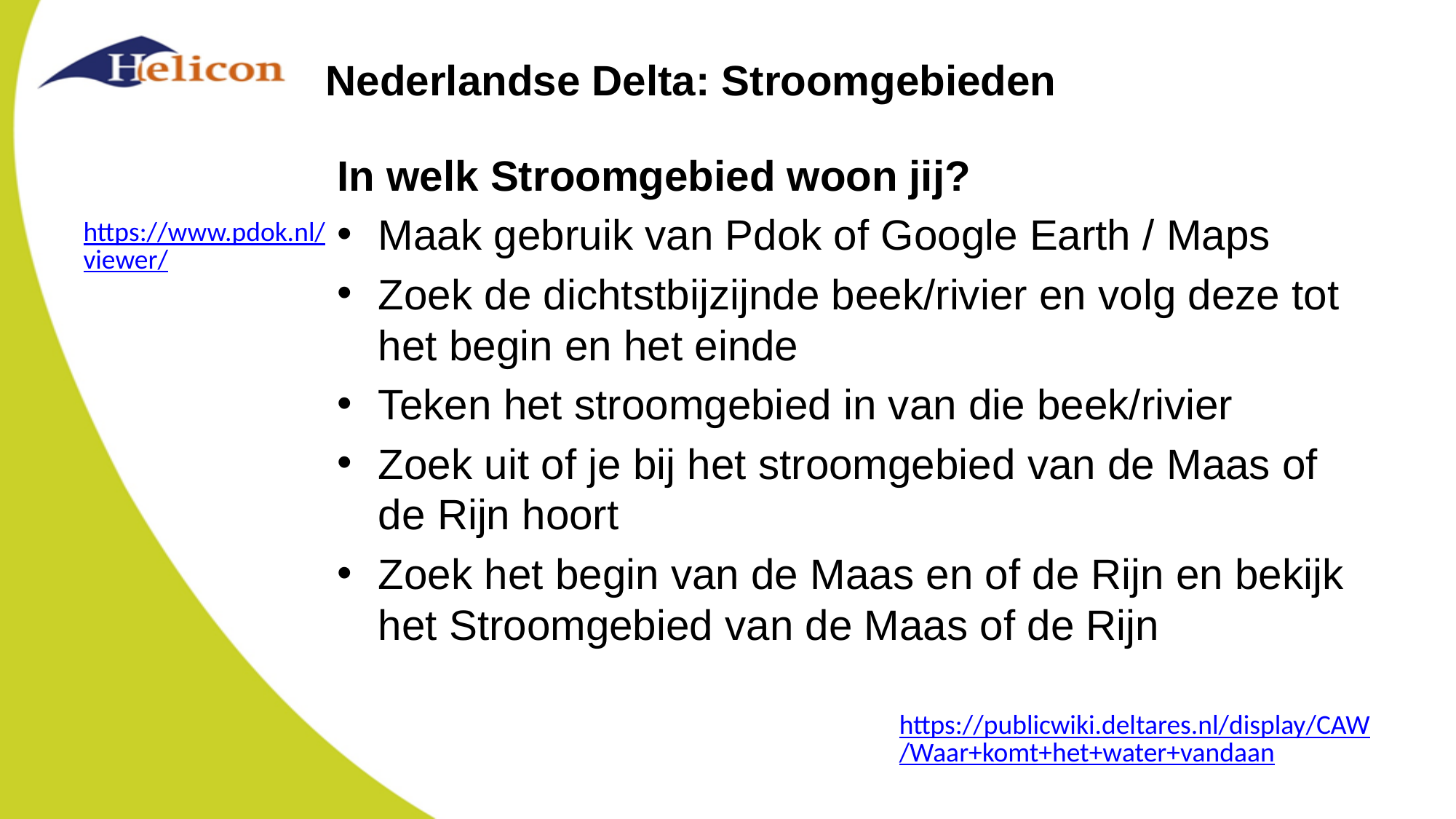

# Nederlandse Delta: Stroomgebieden
In welk Stroomgebied woon jij?
Maak gebruik van Pdok of Google Earth / Maps
Zoek de dichtstbijzijnde beek/rivier en volg deze tot het begin en het einde
Teken het stroomgebied in van die beek/rivier
Zoek uit of je bij het stroomgebied van de Maas of de Rijn hoort
Zoek het begin van de Maas en of de Rijn en bekijk het Stroomgebied van de Maas of de Rijn
https://www.pdok.nl/viewer/

https://publicwiki.deltares.nl/display/CAW/Waar+komt+het+water+vandaan